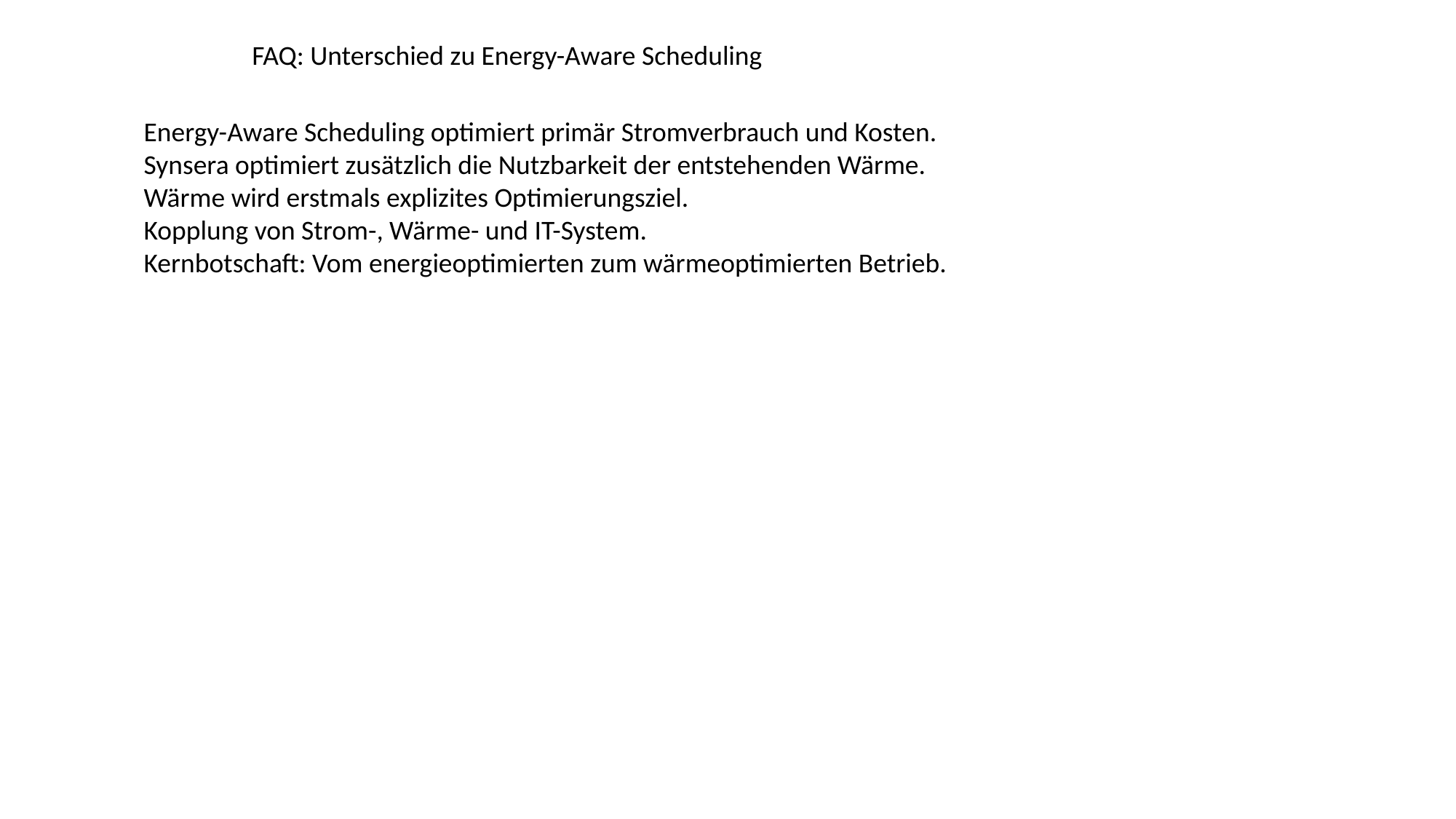

FAQ: Unterschied zu Energy-Aware Scheduling
Energy-Aware Scheduling optimiert primär Stromverbrauch und Kosten.
Synsera optimiert zusätzlich die Nutzbarkeit der entstehenden Wärme.
Wärme wird erstmals explizites Optimierungsziel.
Kopplung von Strom-, Wärme- und IT-System.
Kernbotschaft: Vom energieoptimierten zum wärmeoptimierten Betrieb.